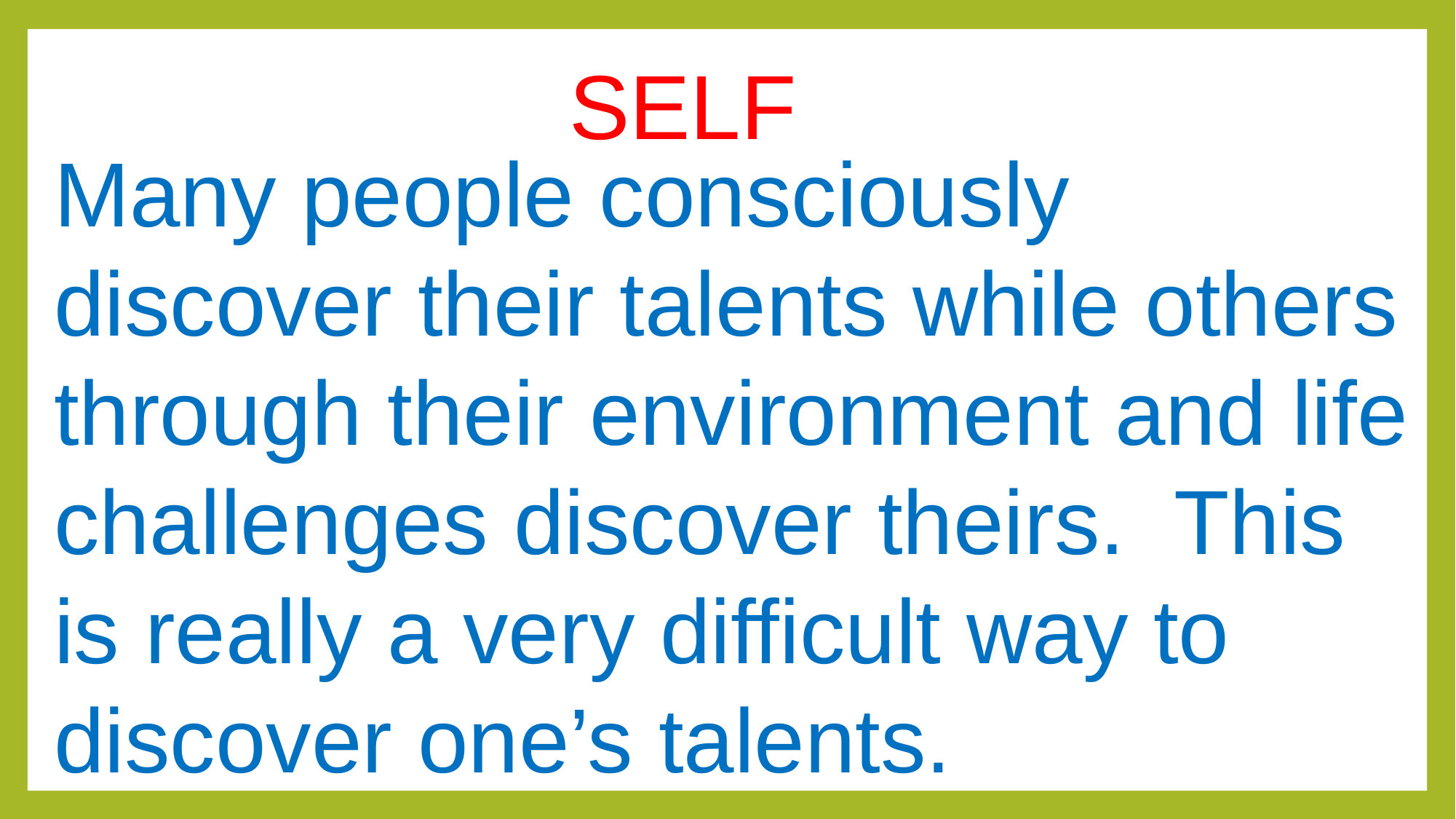

SELF
Many people consciously discover their talents while others through their environment and life challenges discover theirs.  This is really a very difficult way to discover one’s talents.